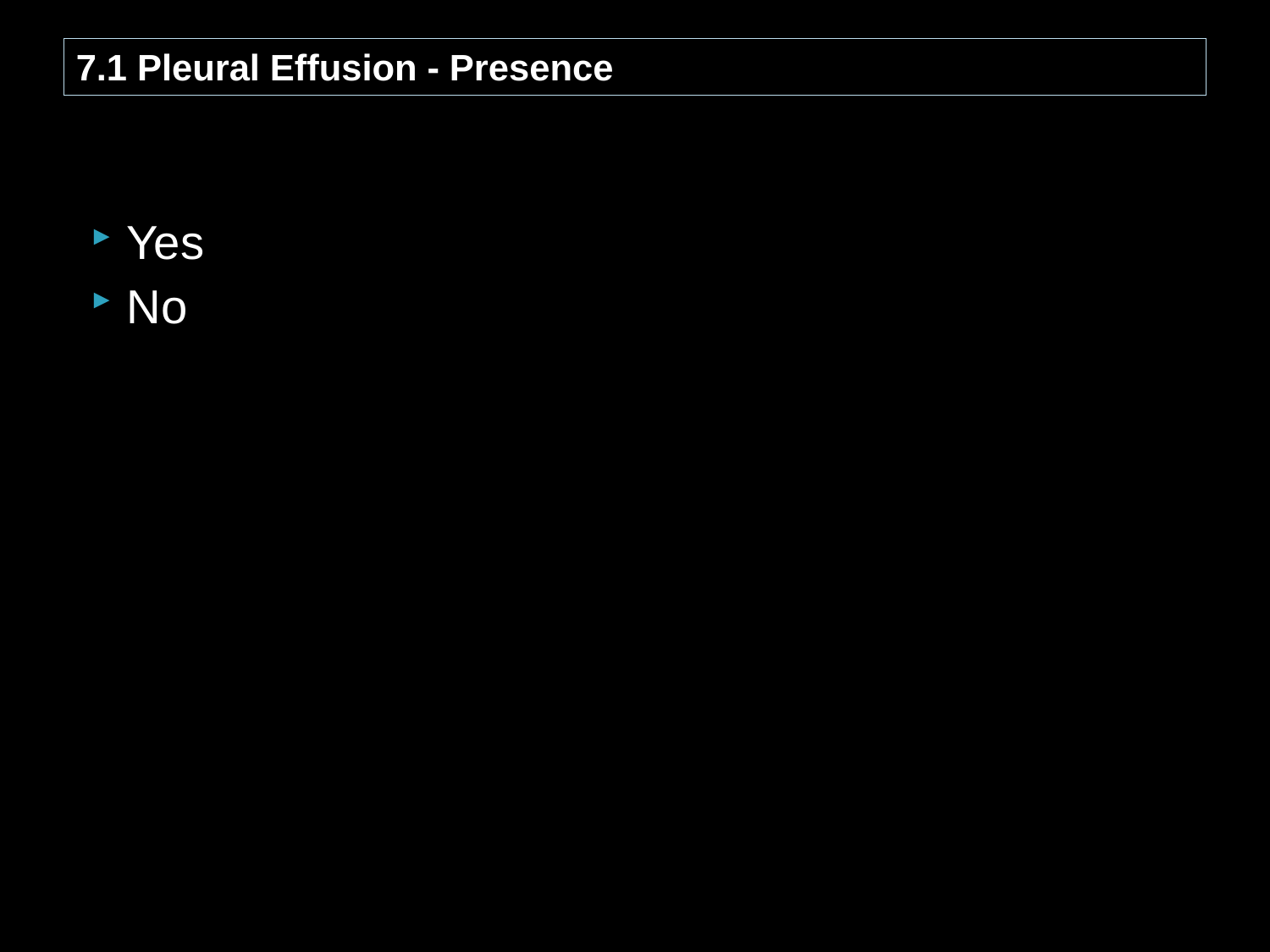

# 7.1 Pleural Effusion - Presence
Yes
No